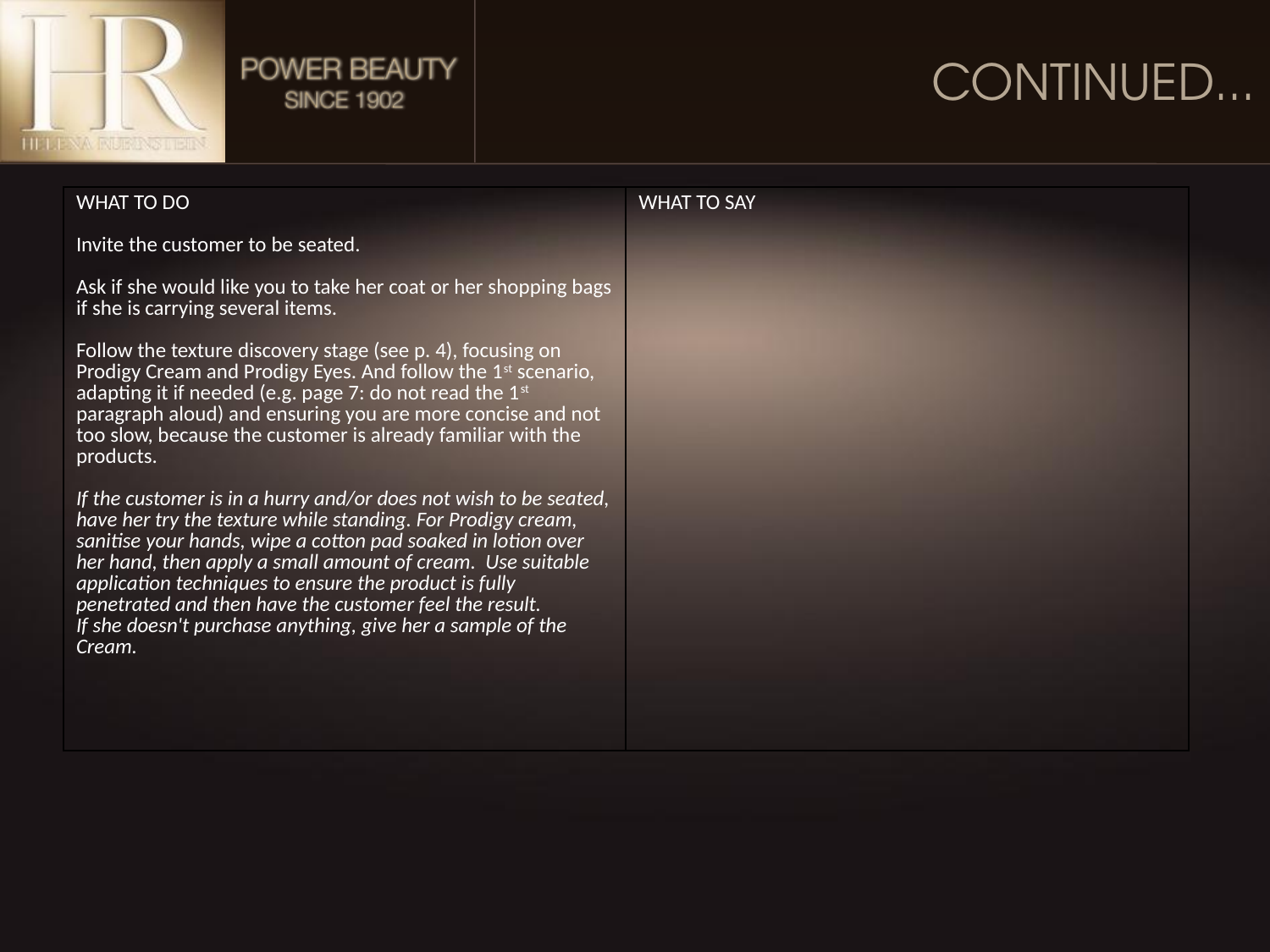

CONTINUED...
| WHAT TO DO Invite the customer to be seated. Ask if she would like you to take her coat or her shopping bags if she is carrying several items. Follow the texture discovery stage (see p. 4), focusing on Prodigy Cream and Prodigy Eyes. And follow the 1st scenario, adapting it if needed (e.g. page 7: do not read the 1st paragraph aloud) and ensuring you are more concise and not too slow, because the customer is already familiar with the products. If the customer is in a hurry and/or does not wish to be seated, have her try the texture while standing. For Prodigy cream, sanitise your hands, wipe a cotton pad soaked in lotion over her hand, then apply a small amount of cream. Use suitable application techniques to ensure the product is fully penetrated and then have the customer feel the result. If she doesn't purchase anything, give her a sample of the Cream. | WHAT TO SAY |
| --- | --- |